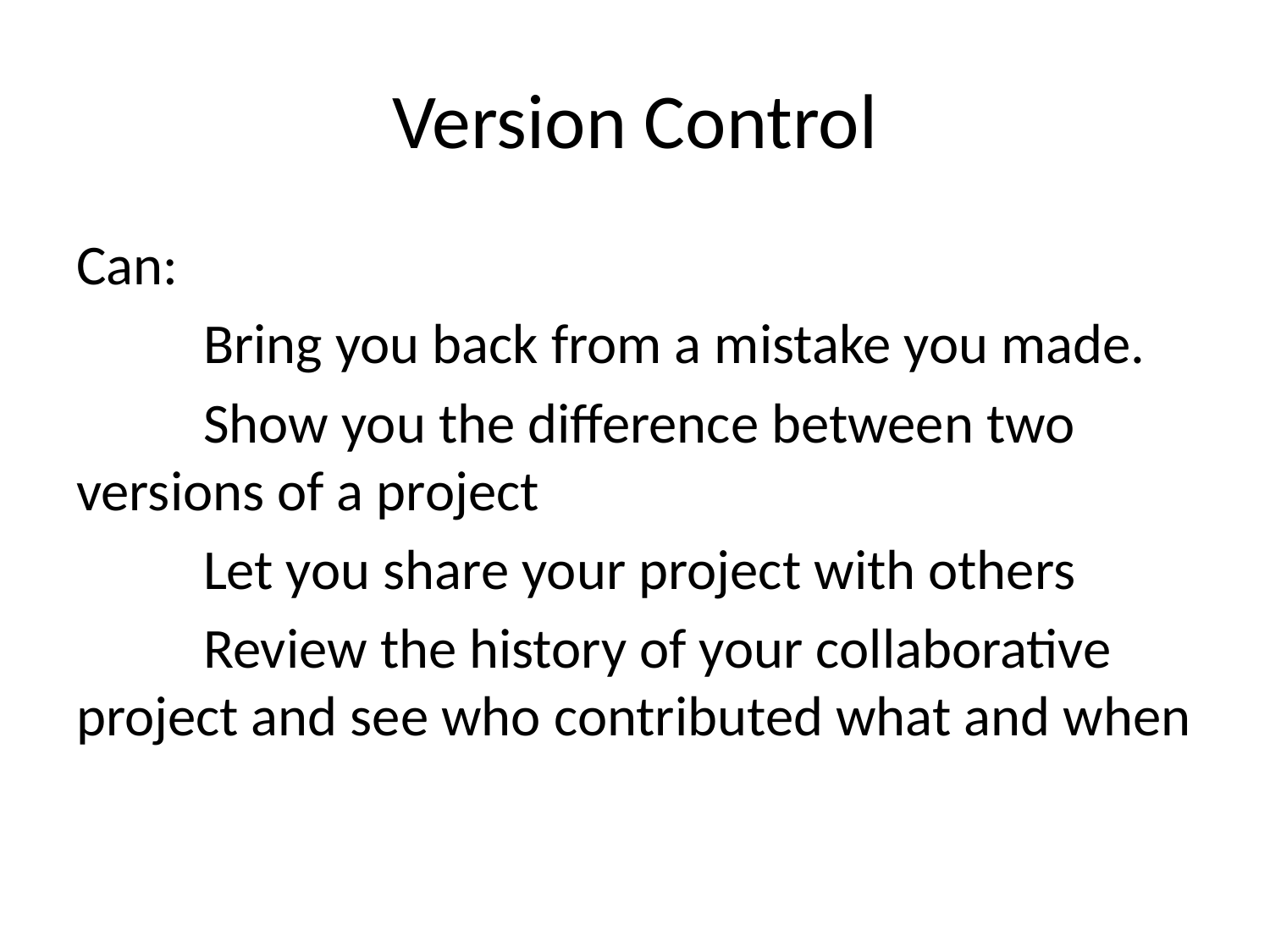

# Version Control
Can:
	Bring you back from a mistake you made.
	Show you the difference between two versions of a project
	Let you share your project with others
	Review the history of your collaborative project and see who contributed what and when